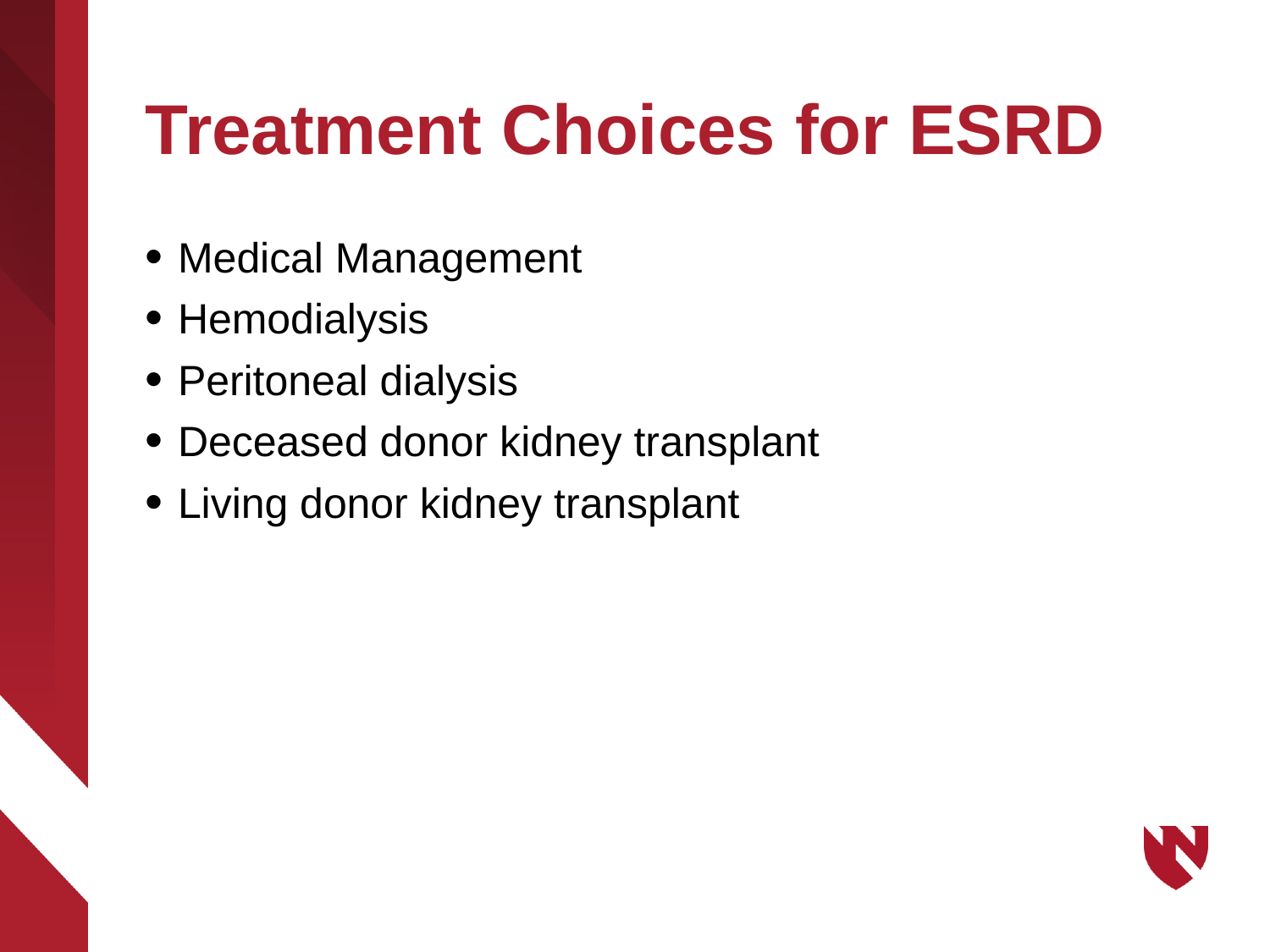

# Treatment Choices for ESRD
Medical Management
Hemodialysis
Peritoneal dialysis
Deceased donor kidney transplant
Living donor kidney transplant